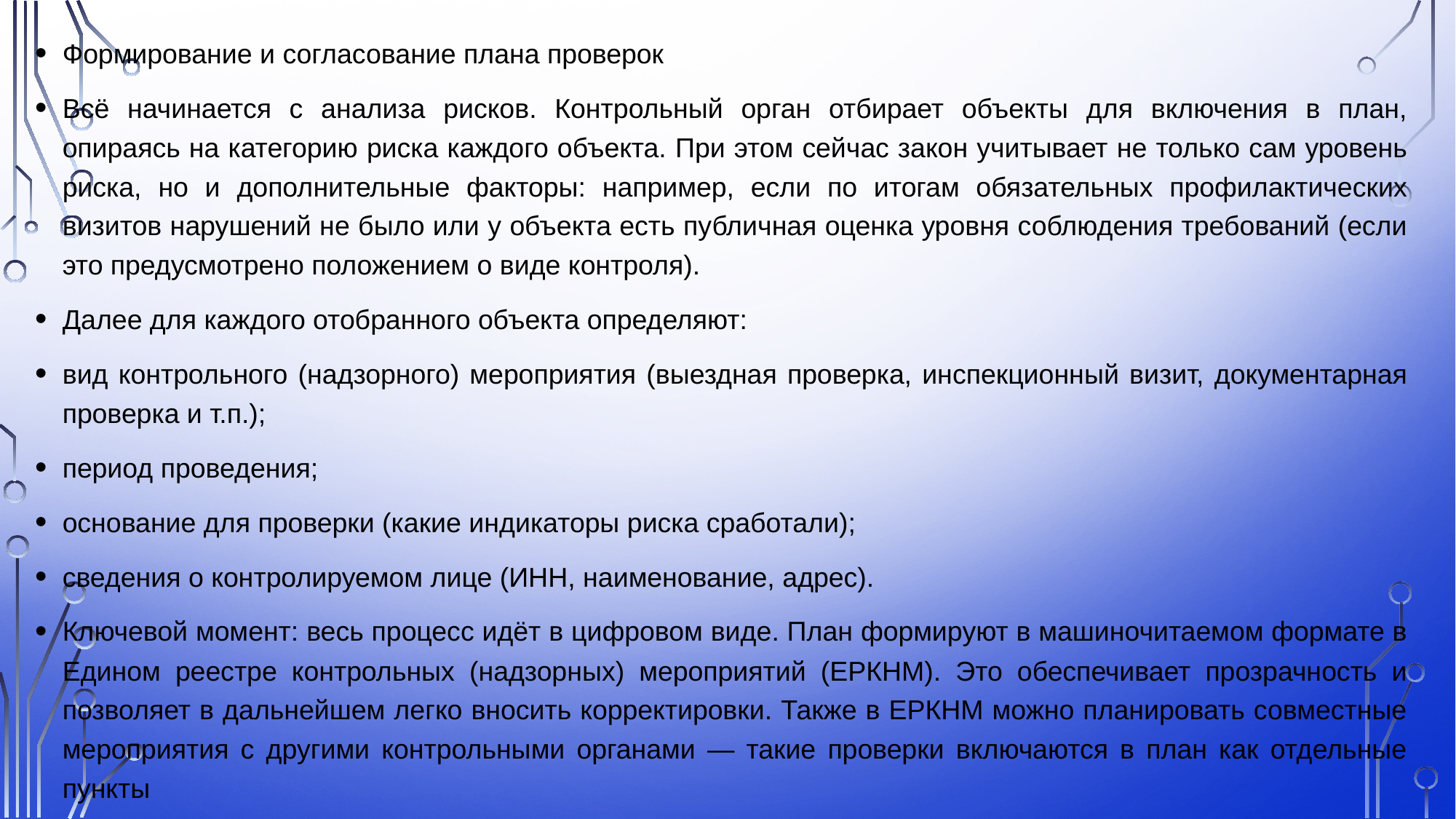

Формирование и согласование плана проверок
Всё начинается с анализа рисков. Контрольный орган отбирает объекты для включения в план, опираясь на категорию риска каждого объекта. При этом сейчас закон учитывает не только сам уровень риска, но и дополнительные факторы: например, если по итогам обязательных профилактических визитов нарушений не было или у объекта есть публичная оценка уровня соблюдения требований (если это предусмотрено положением о виде контроля).
Далее для каждого отобранного объекта определяют:
вид контрольного (надзорного) мероприятия (выездная проверка, инспекционный визит, документарная проверка и т.п.);
период проведения;
основание для проверки (какие индикаторы риска сработали);
сведения о контролируемом лице (ИНН, наименование, адрес).
Ключевой момент: весь процесс идёт в цифровом виде. План формируют в машиночитаемом формате в Едином реестре контрольных (надзорных) мероприятий (ЕРКНМ). Это обеспечивает прозрачность и позволяет в дальнейшем легко вносить корректировки. Также в ЕРКНМ можно планировать совместные мероприятия с другими контрольными органами — такие проверки включаются в план как отдельные пункты